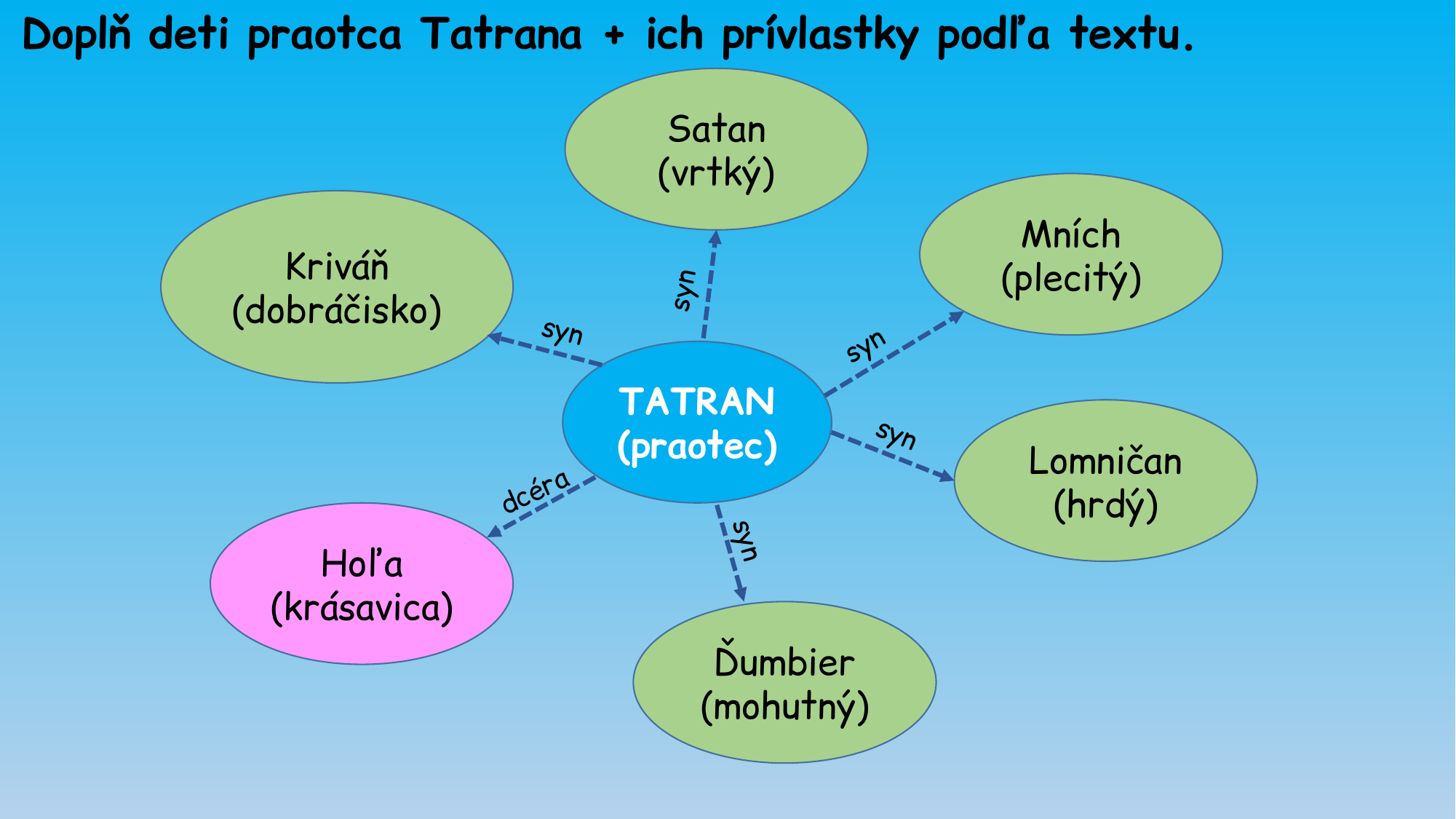

Doplň deti praotca Tatrana + ich prívlastky podľa textu.
Satan
(vrtký)
Mních
(plecitý)
Kriváň
(dobráčisko)
syn
syn
syn
TATRAN
(praotec)
Lomničan
(hrdý)
syn
dcéra
Hoľa
(krásavica)
syn
Ďumbier
(mohutný)